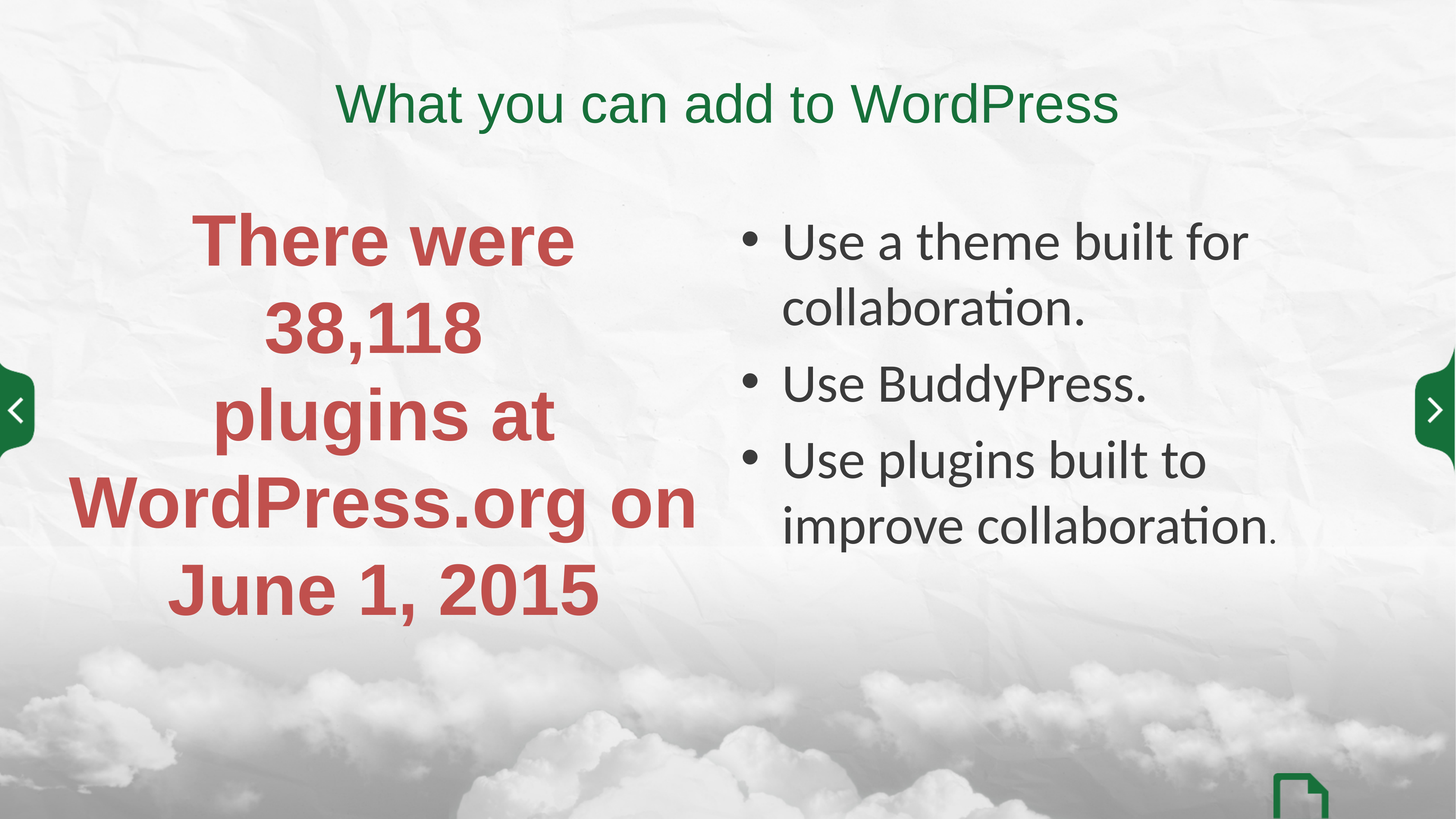

# What you can add to WordPress
There were
38,118
plugins at WordPress.org on June 1, 2015
Use a theme built for collaboration.
Use BuddyPress.
Use plugins built to improve collaboration.